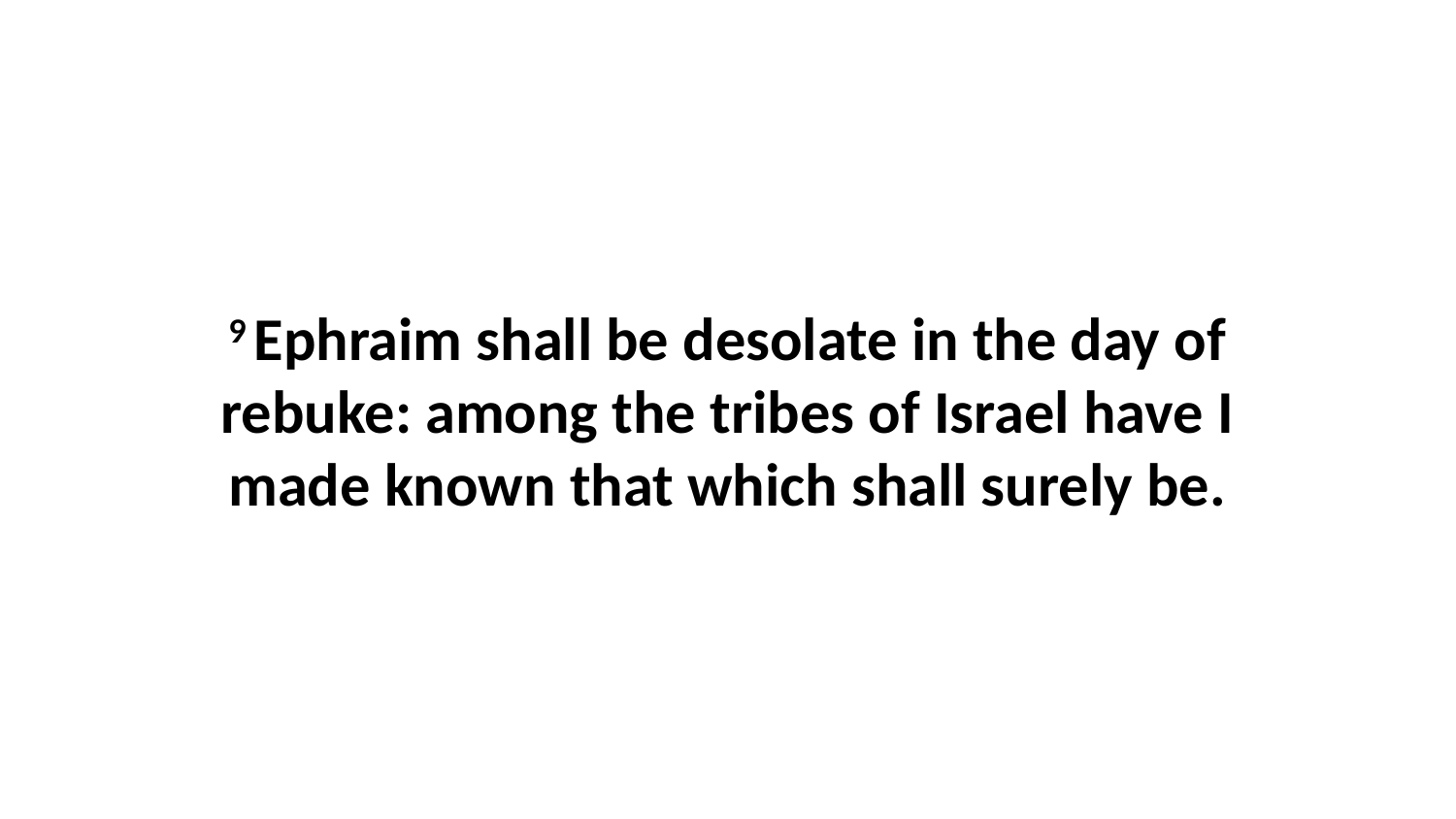

9 Ephraim shall be desolate in the day of rebuke: among the tribes of Israel have I made known that which shall surely be.